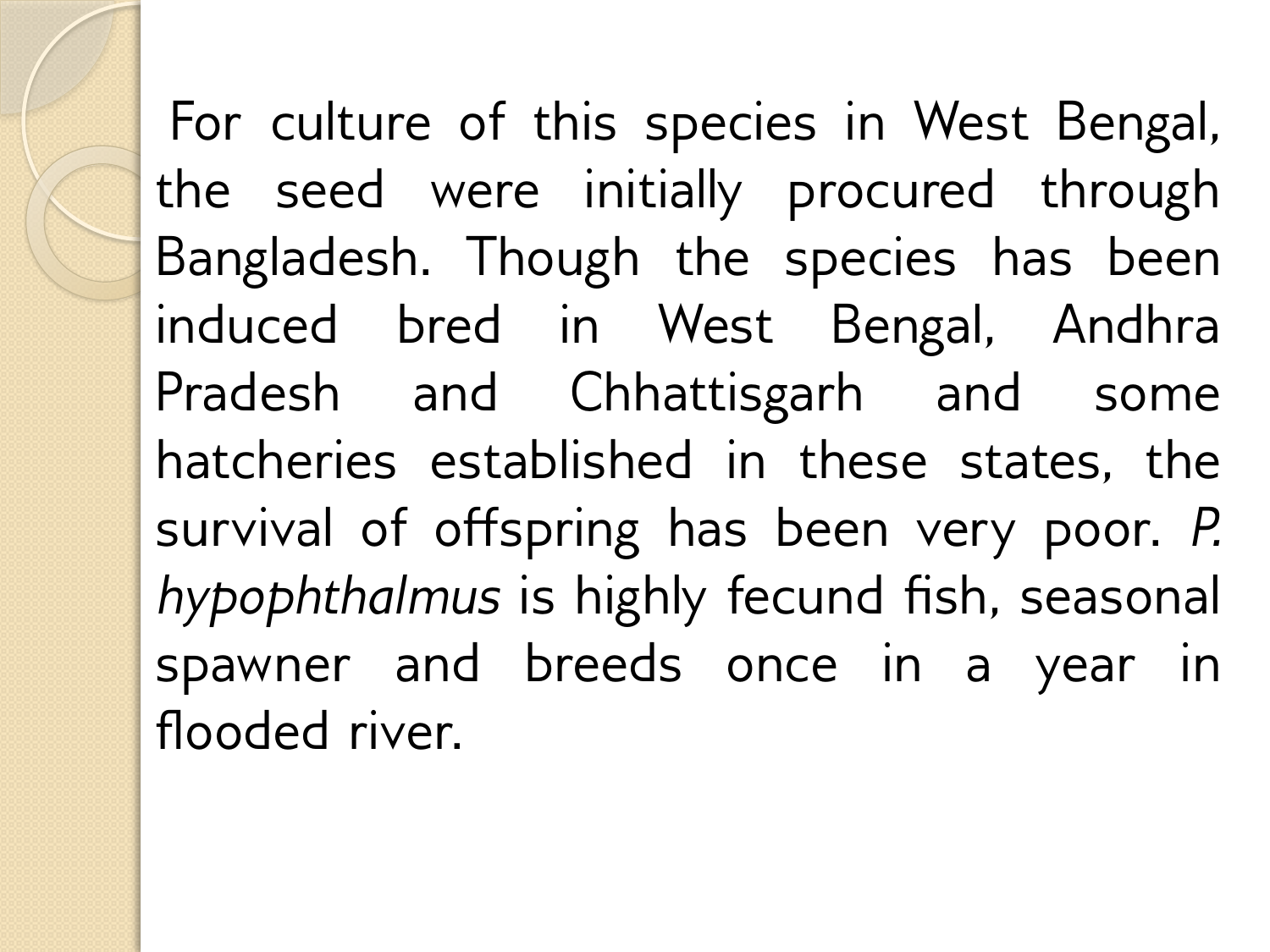

For culture of this species in West Bengal, the seed were initially procured through Bangladesh. Though the species has been induced bred in West Bengal, Andhra Pradesh and Chhattisgarh and some hatcheries established in these states, the survival of offspring has been very poor. P. hypophthalmus is highly fecund fish, seasonal spawner and breeds once in a year in flooded river.